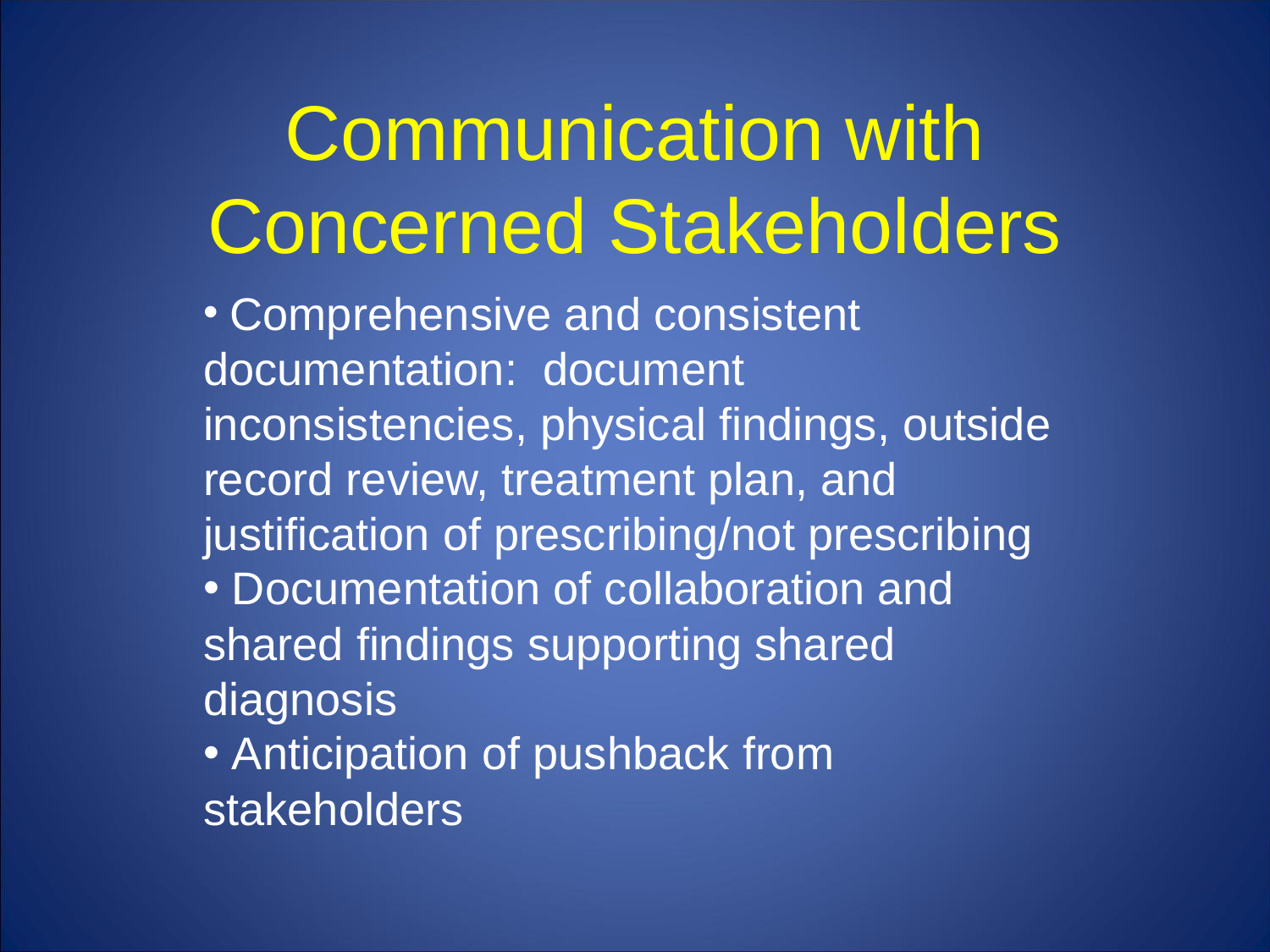

# Communication with Concerned Stakeholders
 Comprehensive and consistent documentation:  document inconsistencies, physical findings, outside record review, treatment plan, and justification of prescribing/not prescribing
 Documentation of collaboration and shared findings supporting shared diagnosis
 Anticipation of pushback from stakeholders